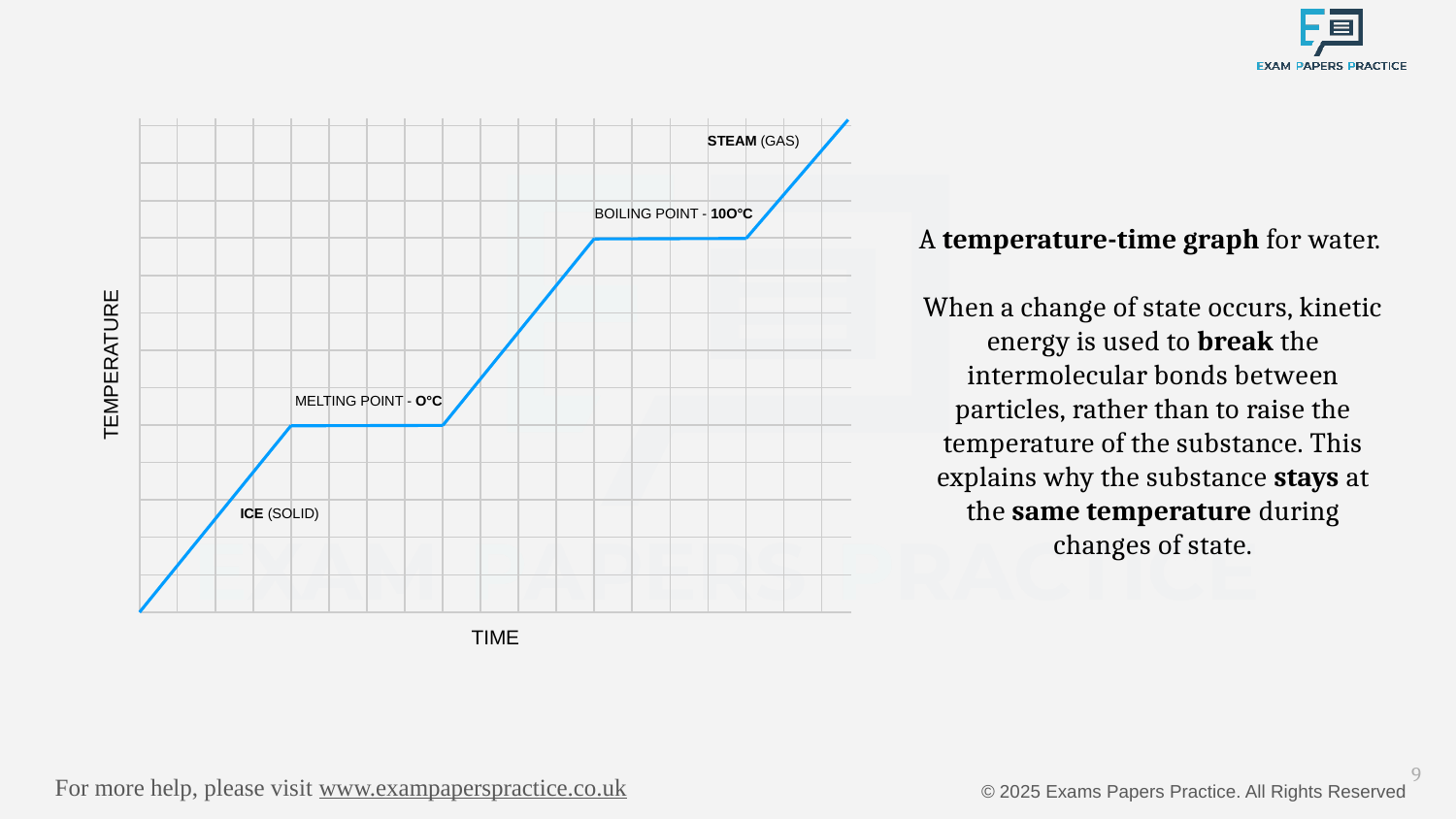

TEMPERATURE
TIME
STEAM (GAS)
BOILING POINT - 10O°C
A temperature-time graph for water.

When a change of state occurs, kinetic energy is used to break the intermolecular bonds between particles, rather than to raise the temperature of the substance. This explains why the substance stays at the same temperature during changes of state.

MELTING POINT - O°C
ICE (SOLID)
9